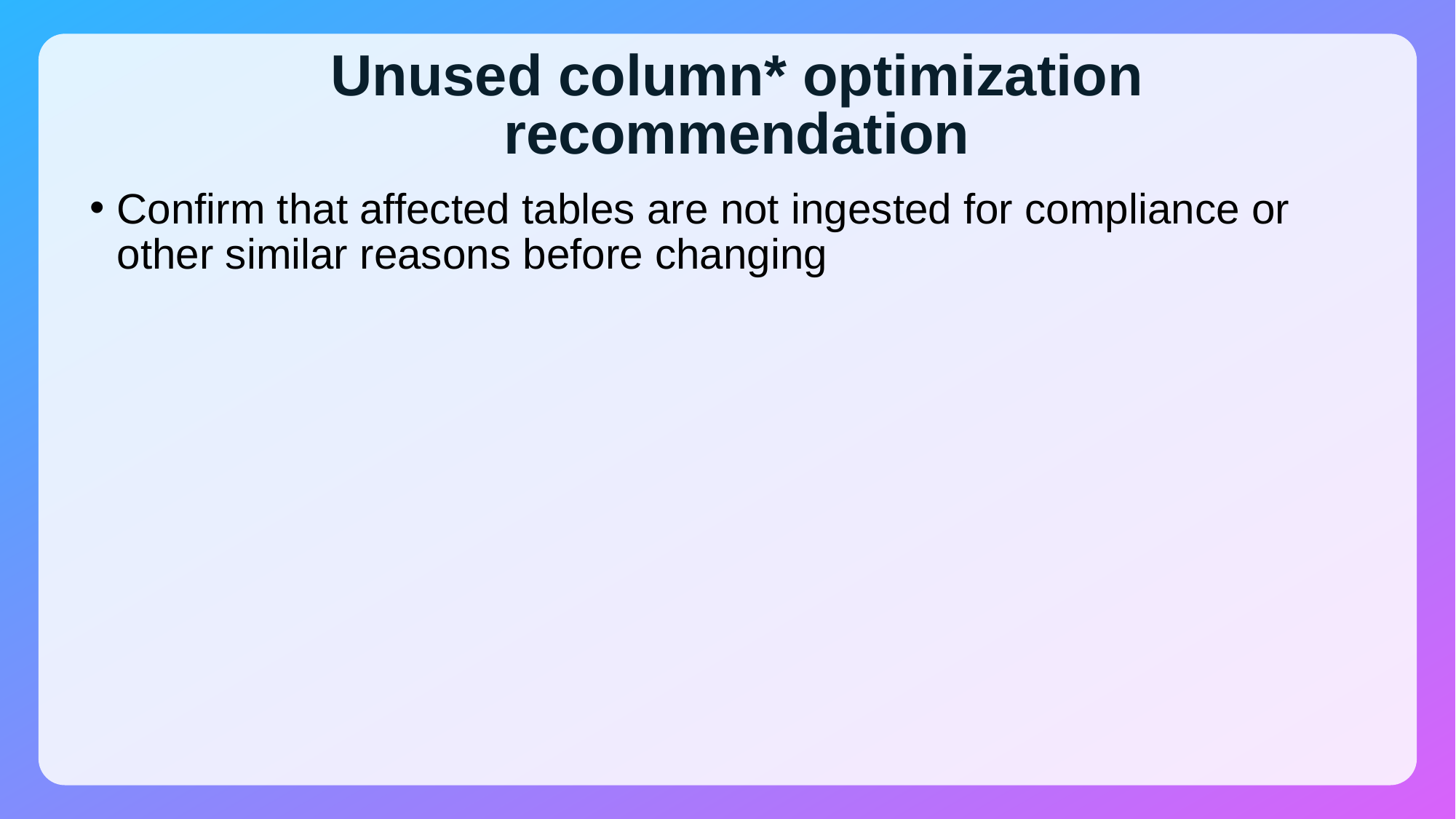

# Unused column* optimization recommendation
Confirm that affected tables are not ingested for compliance or other similar reasons before changing